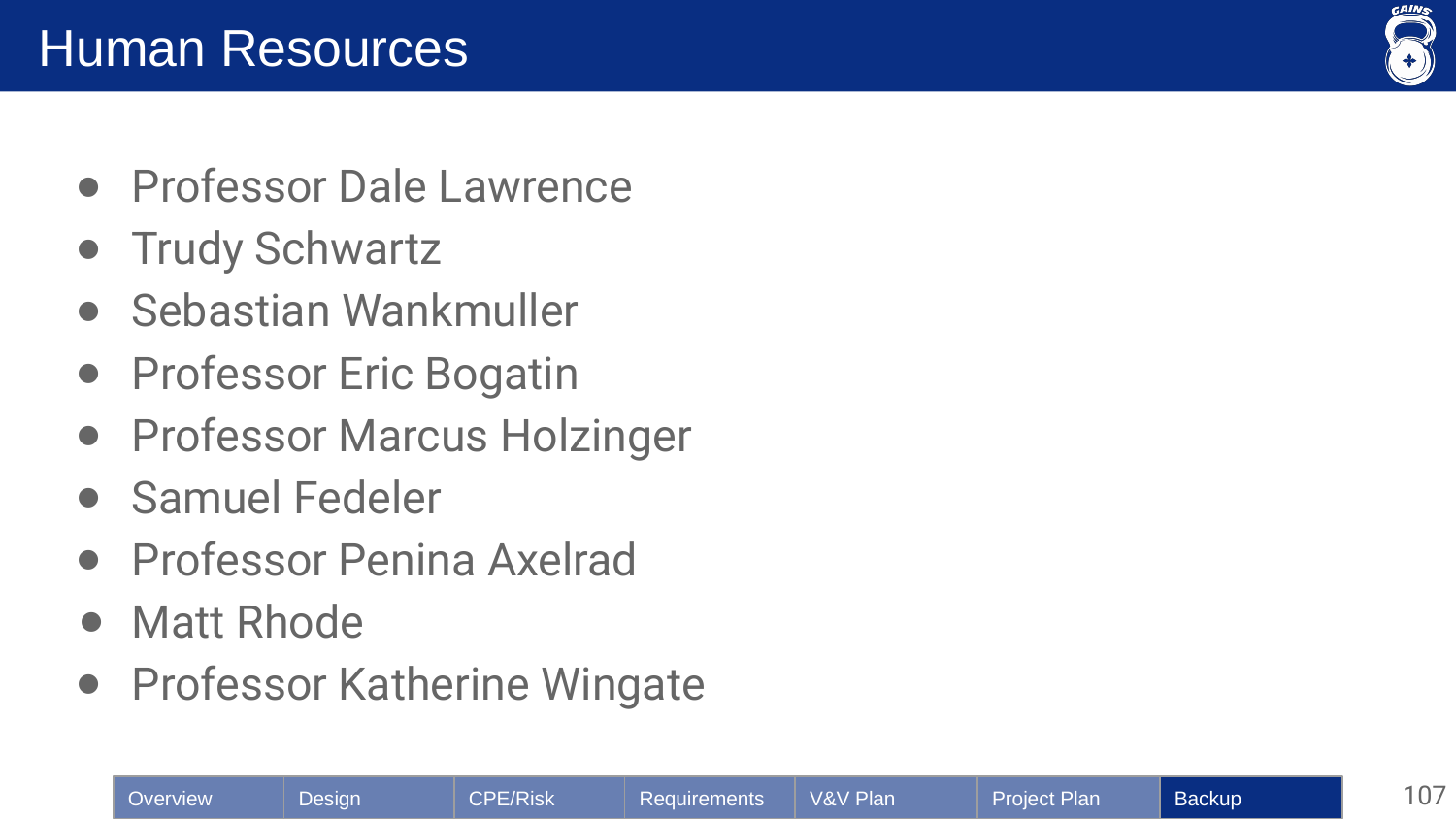

# Human Resources
Professor Dale Lawrence
Trudy Schwartz
Sebastian Wankmuller
Professor Eric Bogatin
Professor Marcus Holzinger
Samuel Fedeler
Professor Penina Axelrad
Matt Rhode
Professor Katherine Wingate
107